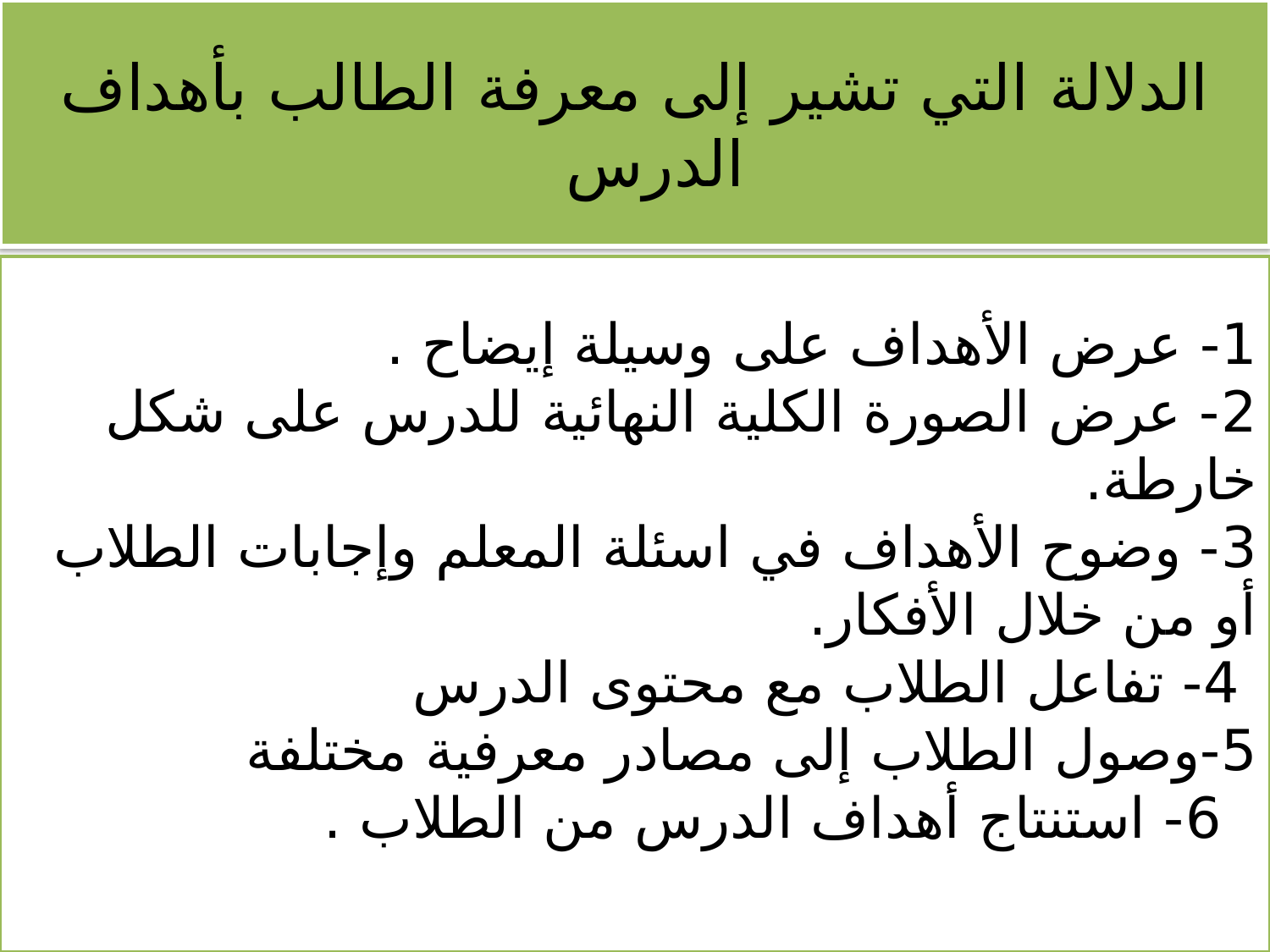

الدلالة التي تشير إلى معرفة الطالب بأهداف الدرس
1- عرض الأهداف على وسيلة إيضاح .
2- عرض الصورة الكلية النهائية للدرس على شكل خارطة.
3- وضوح الأهداف في اسئلة المعلم وإجابات الطلاب أو من خلال الأفكار.
 4- تفاعل الطلاب مع محتوى الدرس
5-وصول الطلاب إلى مصادر معرفية مختلفة
  6- استنتاج أهداف الدرس من الطلاب .